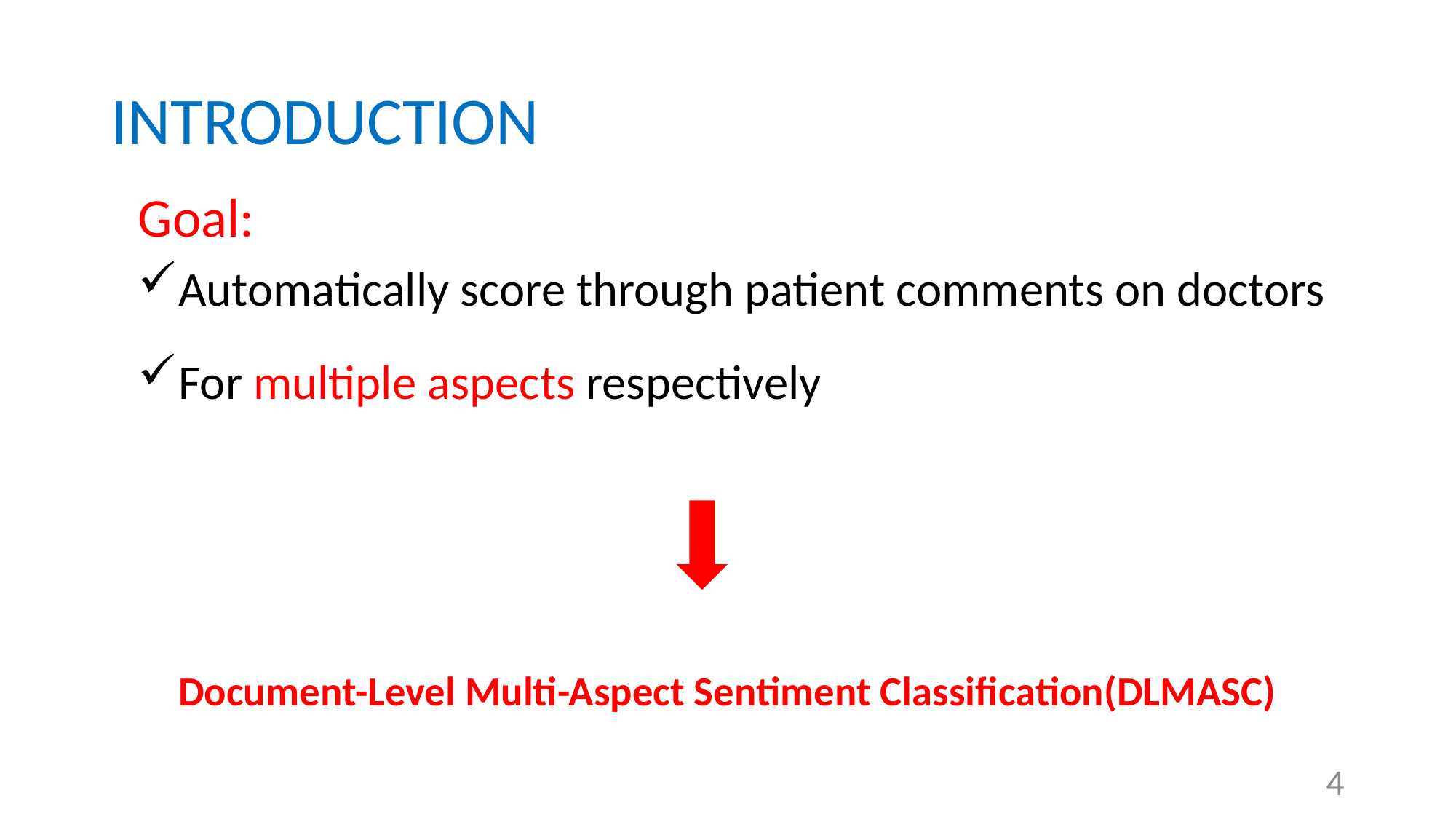

# INTRODUCTION
Goal:
Automatically score through patient comments on doctors
For multiple aspects respectively

Document-Level Multi-Aspect Sentiment Classification(DLMASC)

4